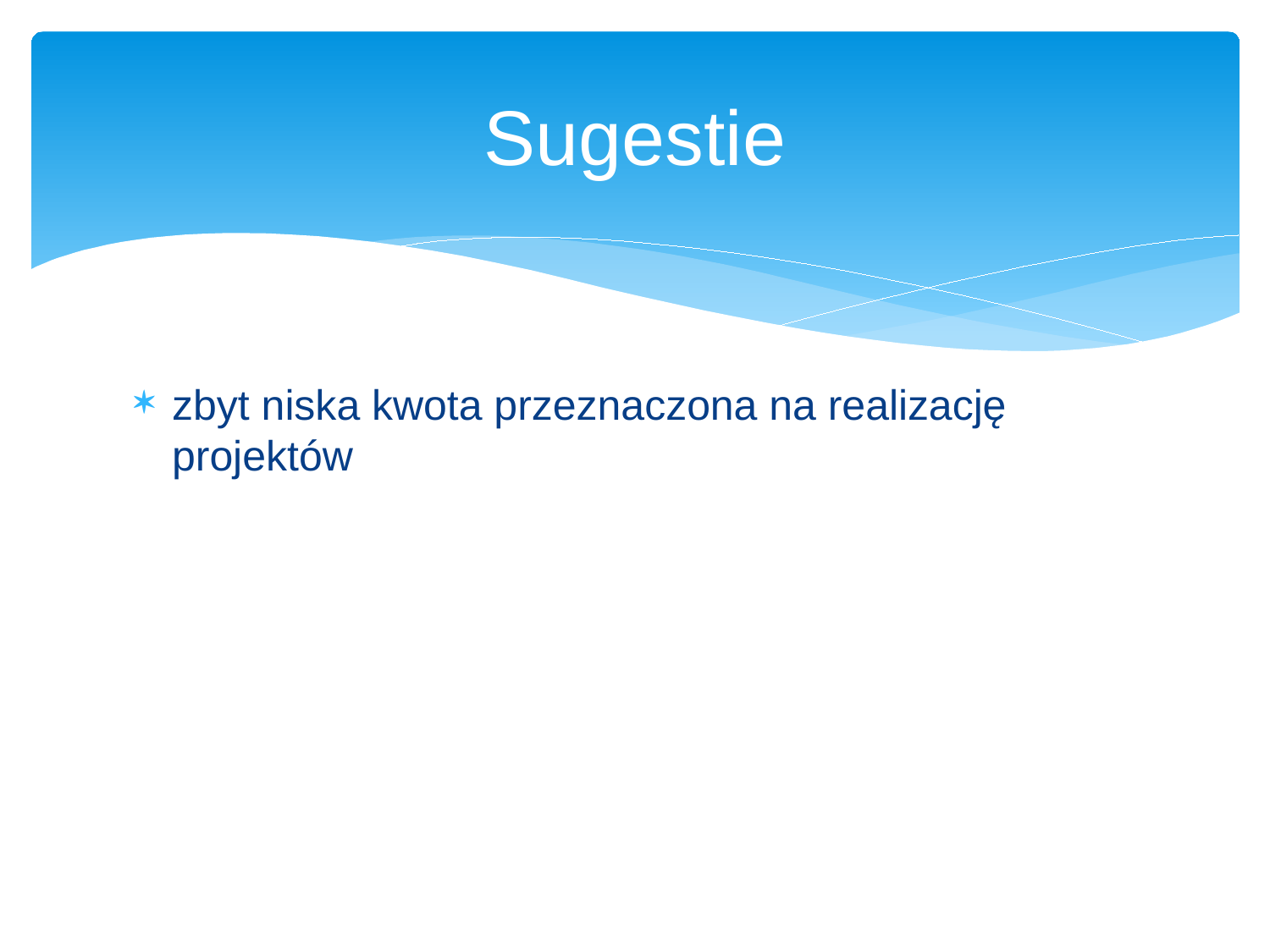

# Sugestie
zbyt niska kwota przeznaczona na realizację projektów